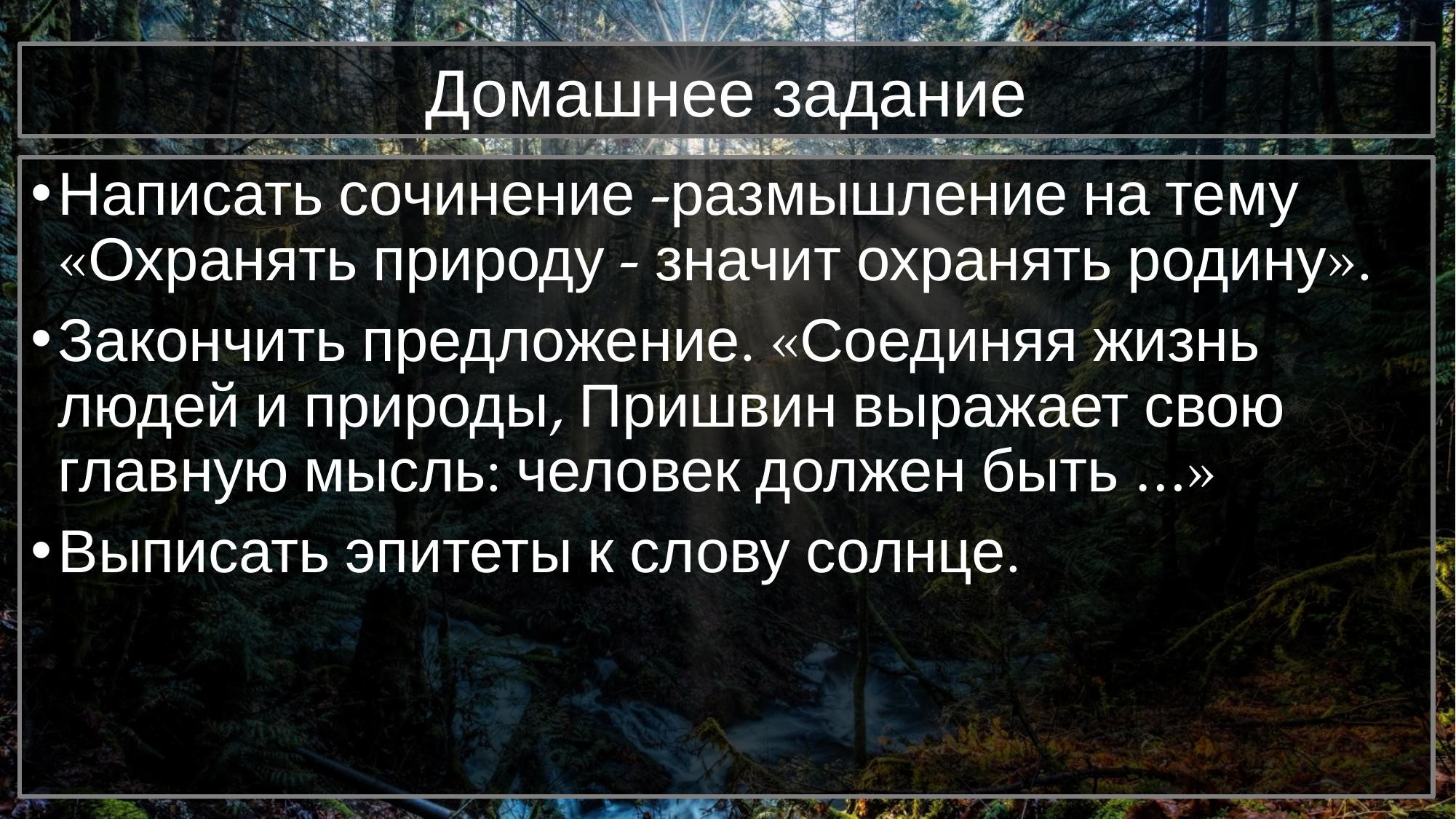

# Домашнее задание
Написать сочинение -размышление на тему «Охранять природу - значит охранять родину».
Закончить предложение. «Соединяя жизнь людей и природы, Пришвин выражает свою главную мысль: человек должен быть …»
Выписать эпитеты к слову солнце.